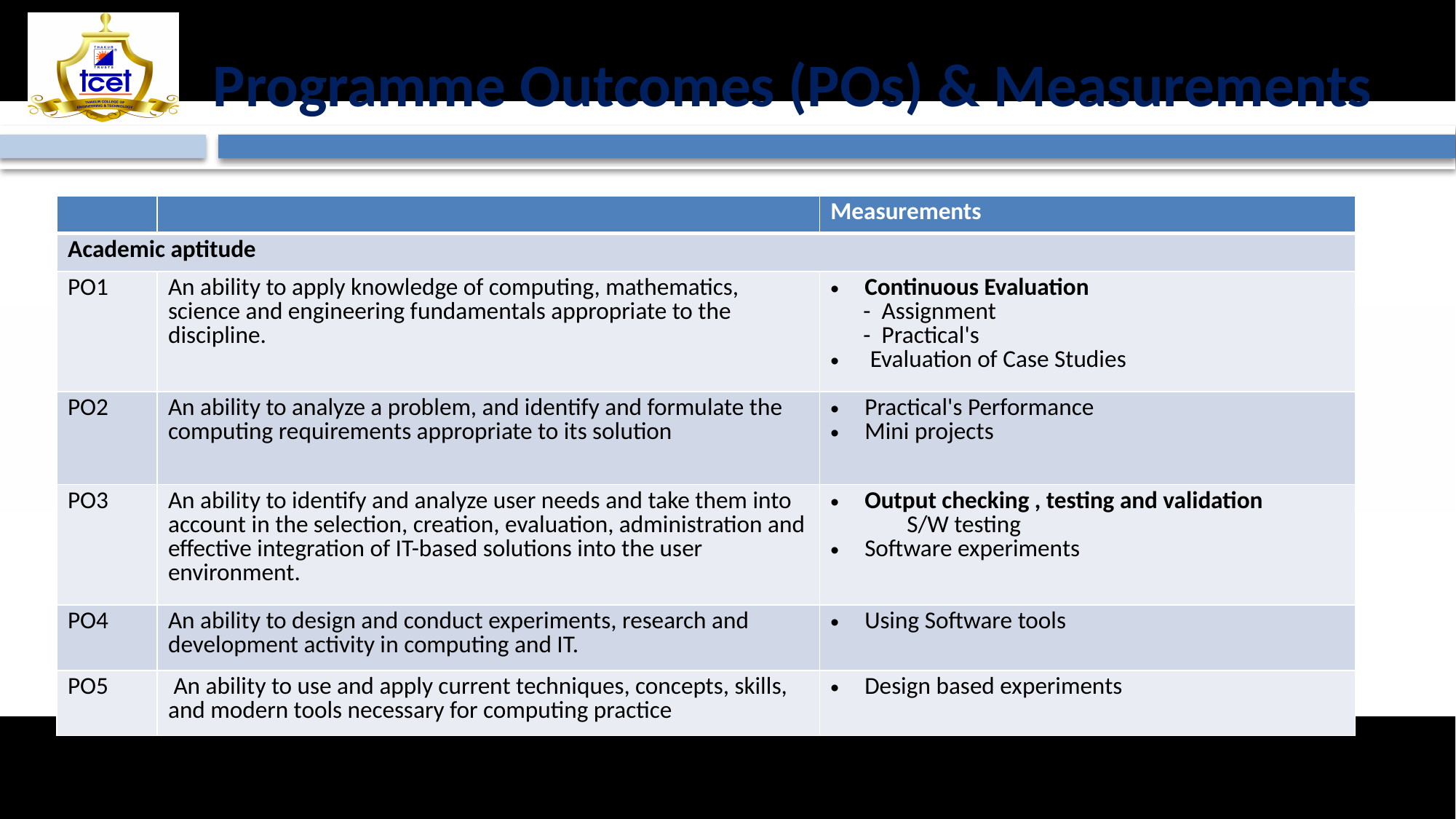

# Programme Outcomes (POs) & Measurements
|  |  | Measurements |
| --- | --- | --- |
| Academic aptitude |  |  |
| PO1 | An ability to apply knowledge of computing, mathematics, science and engineering fundamentals appropriate to the discipline. | Continuous Evaluation - Assignment - Practical's Evaluation of Case Studies |
| PO2 | An ability to analyze a problem, and identify and formulate the computing requirements appropriate to its solution | Practical's Performance Mini projects |
| PO3 | An ability to identify and analyze user needs and take them into account in the selection, creation, evaluation, administration and effective integration of IT-based solutions into the user environment. | Output checking , testing and validation S/W testing Software experiments |
| PO4 | An ability to design and conduct experiments, research and development activity in computing and IT. | Using Software tools |
| PO5 | An ability to use and apply current techniques, concepts, skills, and modern tools necessary for computing practice | Design based experiments |